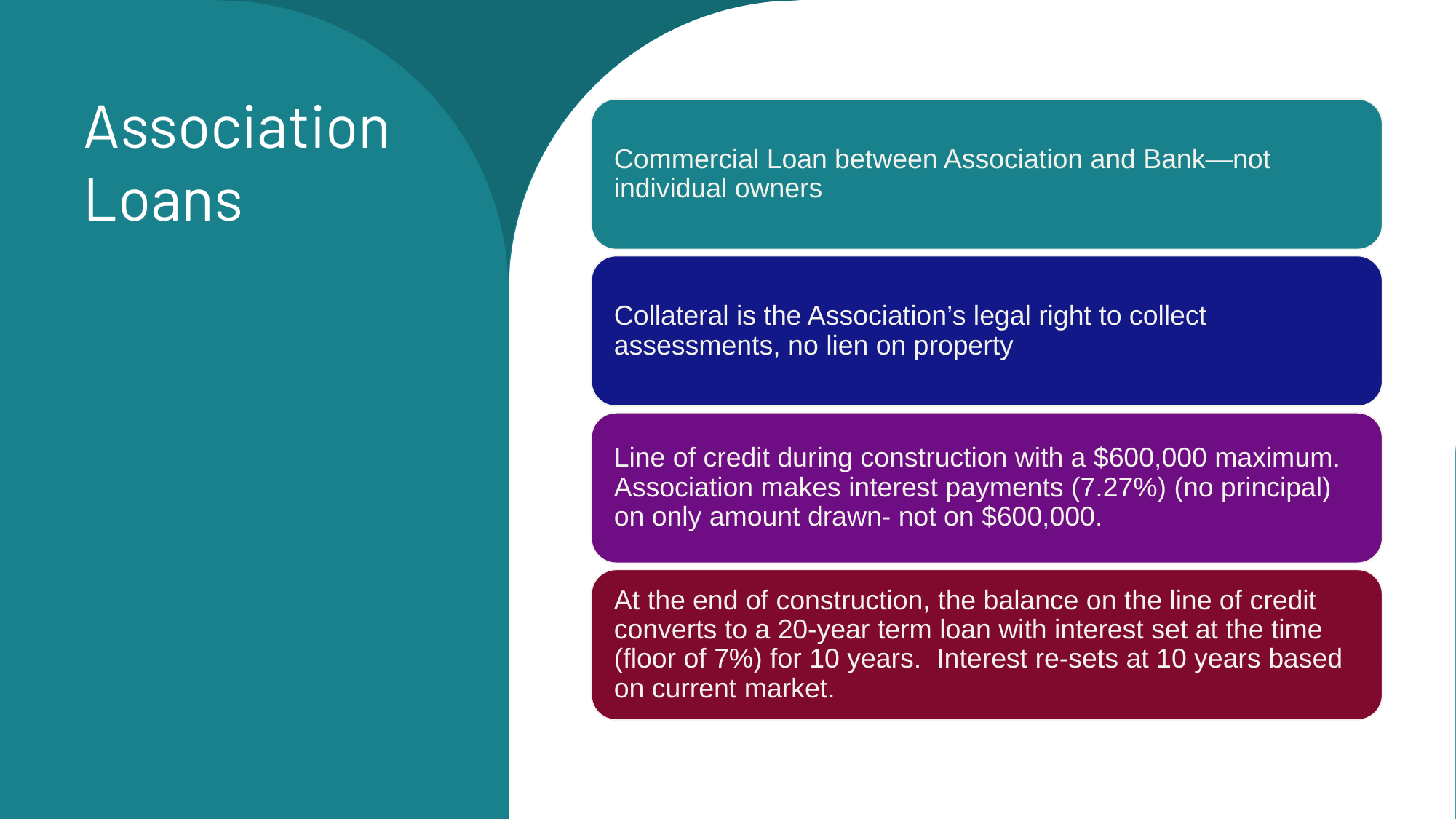

# Association Loans
Commercial Loan between Association and Bank—not individual owners
Collateral is the Association’s legal right to collect assessments, no lien on property
Line of credit during construction with a $600,000 maximum.  Association makes interest payments (7.27%) (no principal) on only amount drawn- not on $600,000.
At the end of construction, the balance on the line of credit converts to a 20-year term loan with interest set at the time (floor of 7%) for 10 years.  Interest re-sets at 10 years based on current market.